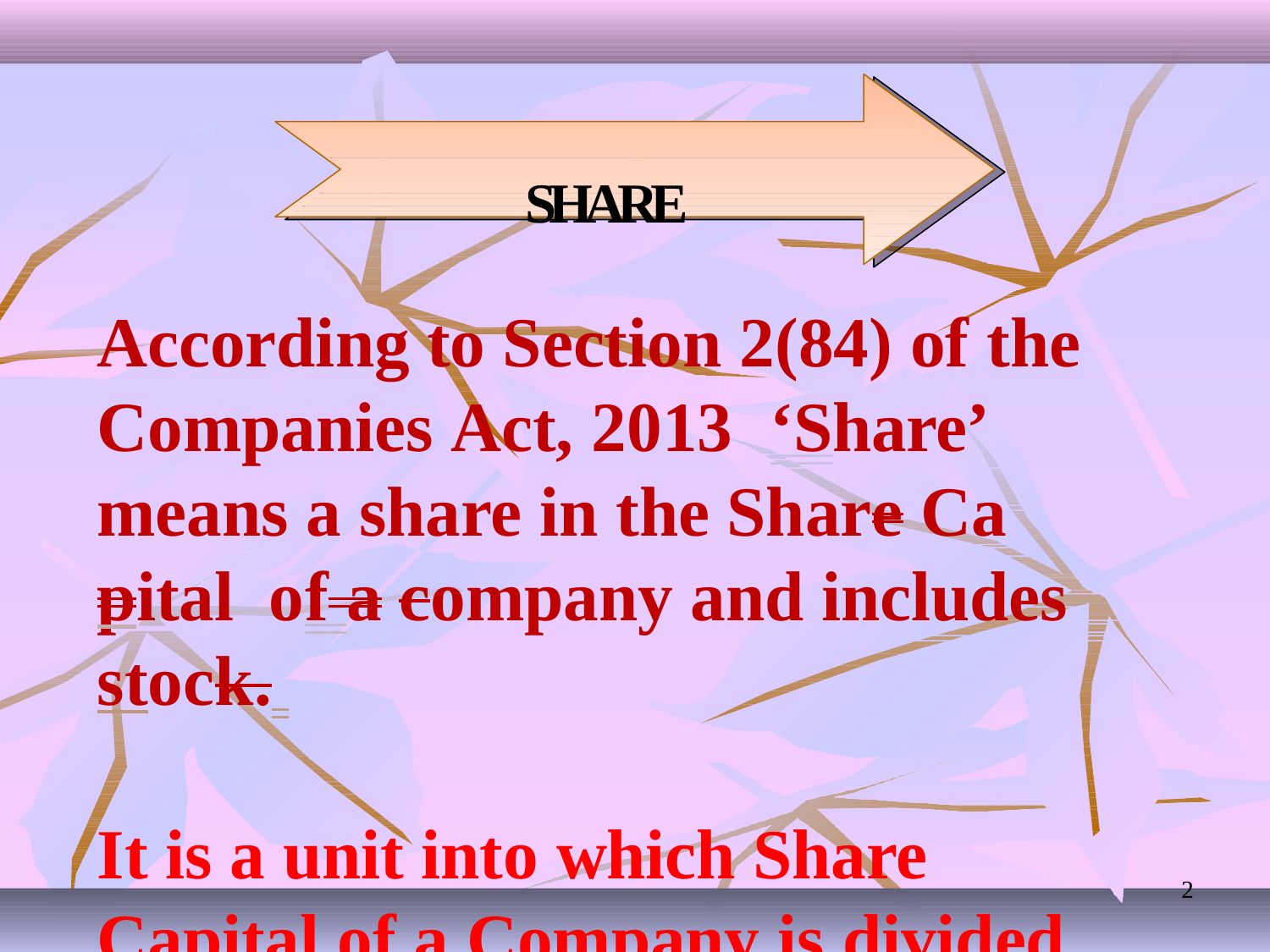

# SHARE
According to Section 2(84) of the  Companies Act, 2013	‘Share’  means a share in the Share Ca pital  of a company and includes stock.

It is a unit into which Share  Capital of a Company is divided.
2